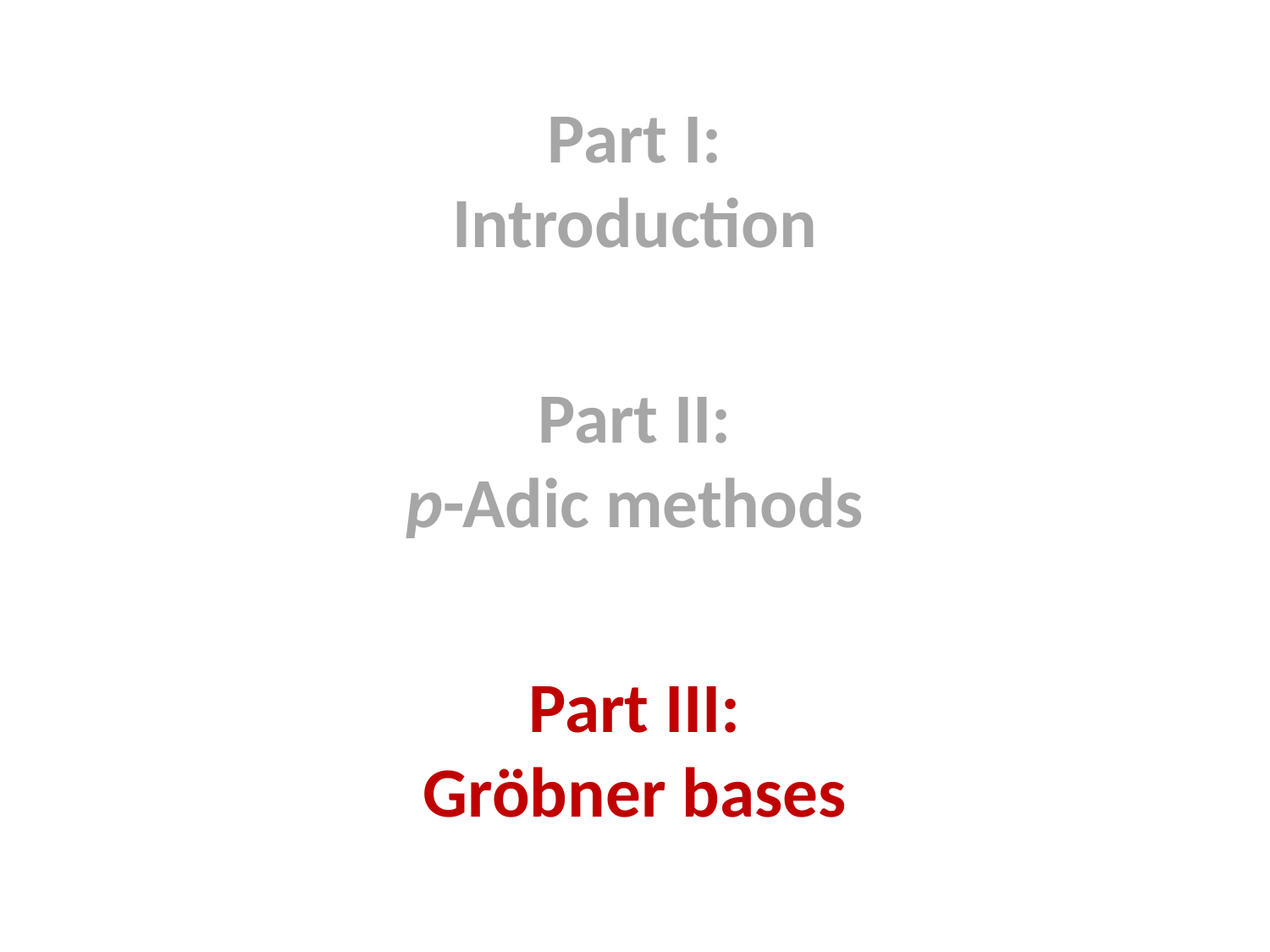

Part I:
Introduction
Part II:
p-Adic methods
Part III:
Gröbner bases